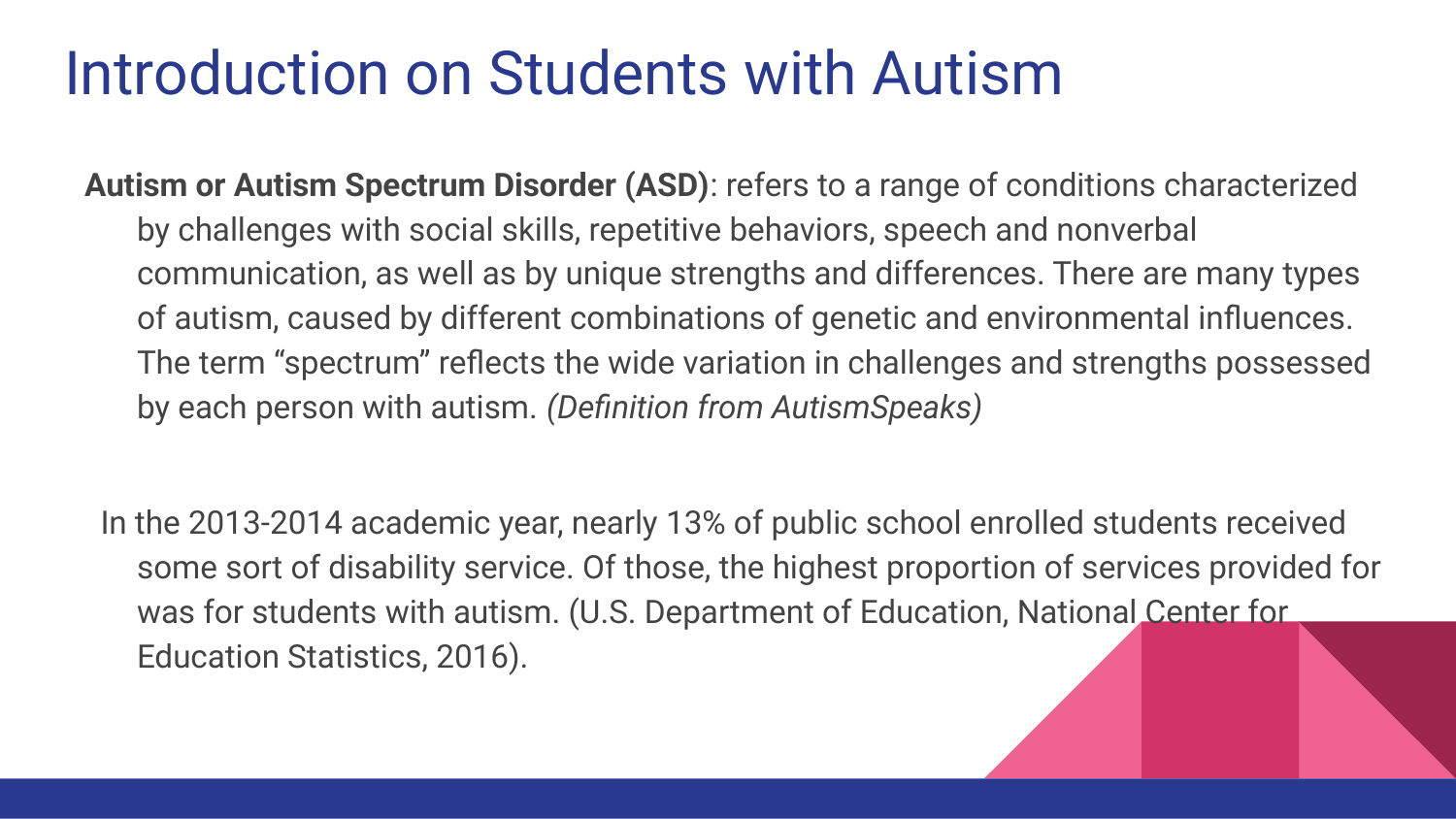

# Introduction on Students with Autism
Autism or Autism Spectrum Disorder (ASD): refers to a range of conditions characterized by challenges with social skills, repetitive behaviors, speech and nonverbal communication, as well as by unique strengths and differences. There are many types of autism, caused by different combinations of genetic and environmental influences. The term “spectrum” reflects the wide variation in challenges and strengths possessed by each person with autism. (Definition from AutismSpeaks)
In the 2013-2014 academic year, nearly 13% of public school enrolled students received some sort of disability service. Of those, the highest proportion of services provided for was for students with autism. (U.S. Department of Education, National Center for Education Statistics, 2016).